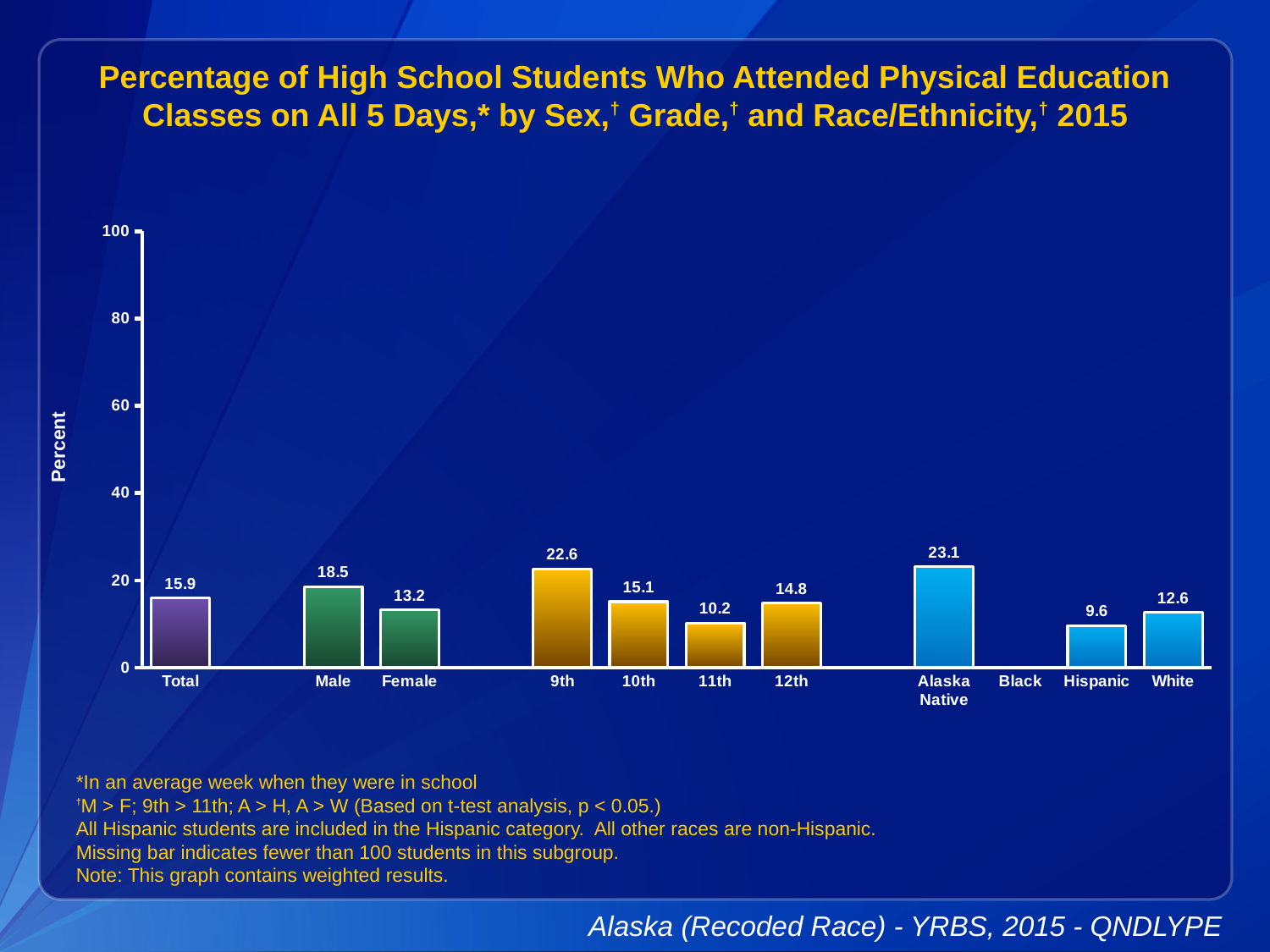

Percentage of High School Students Who Attended Physical Education Classes on All 5 Days,* by Sex,† Grade,† and Race/Ethnicity,† 2015

### Chart

| Category | Series 1 |
|---|---|
| Total | 15.9 |
|  | None |
| Male | 18.5 |
| Female | 13.2 |
|  | None |
| 9th | 22.6 |
| 10th | 15.1 |
| 11th | 10.2 |
| 12th | 14.8 |
|  | None |
| Alaska Native | 23.1 |
| Black | None |
| Hispanic | 9.6 |
| White | 12.6 |
*In an average week when they were in school
†M > F; 9th > 11th; A > H, A > W (Based on t-test analysis, p < 0.05.)
All Hispanic students are included in the Hispanic category.  All other races are non-Hispanic.
Missing bar indicates fewer than 100 students in this subgroup.
Note: This graph contains weighted results.
Alaska (Recoded Race) - YRBS, 2015 - QNDLYPE